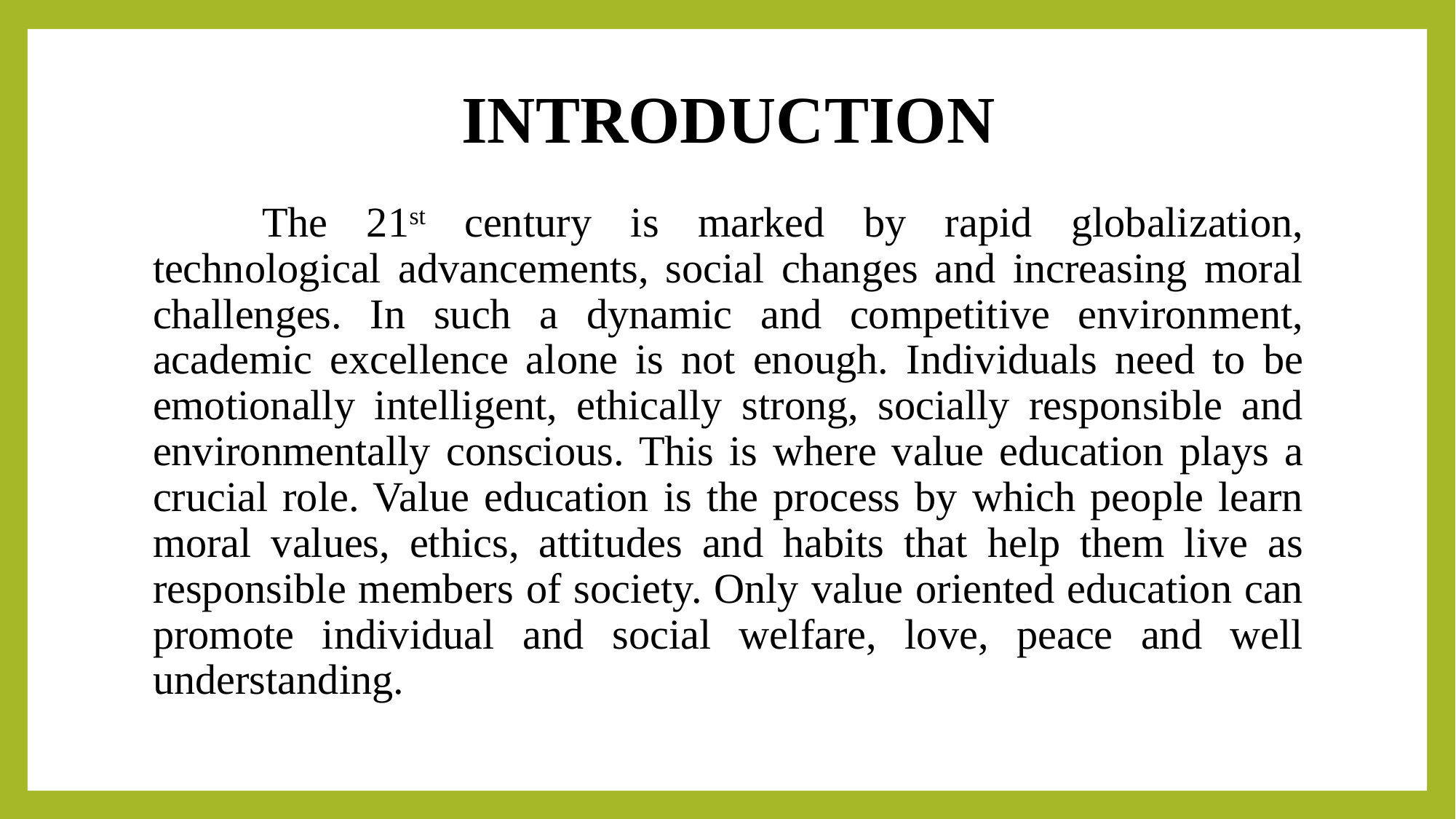

# INTRODUCTION
	The 21st century is marked by rapid globalization, technological advancements, social changes and increasing moral challenges. In such a dynamic and competitive environment, academic excellence alone is not enough. Individuals need to be emotionally intelligent, ethically strong, socially responsible and environmentally conscious. This is where value education plays a crucial role. Value education is the process by which people learn moral values, ethics, attitudes and habits that help them live as responsible members of society. Only value oriented education can promote individual and social welfare, love, peace and well understanding.